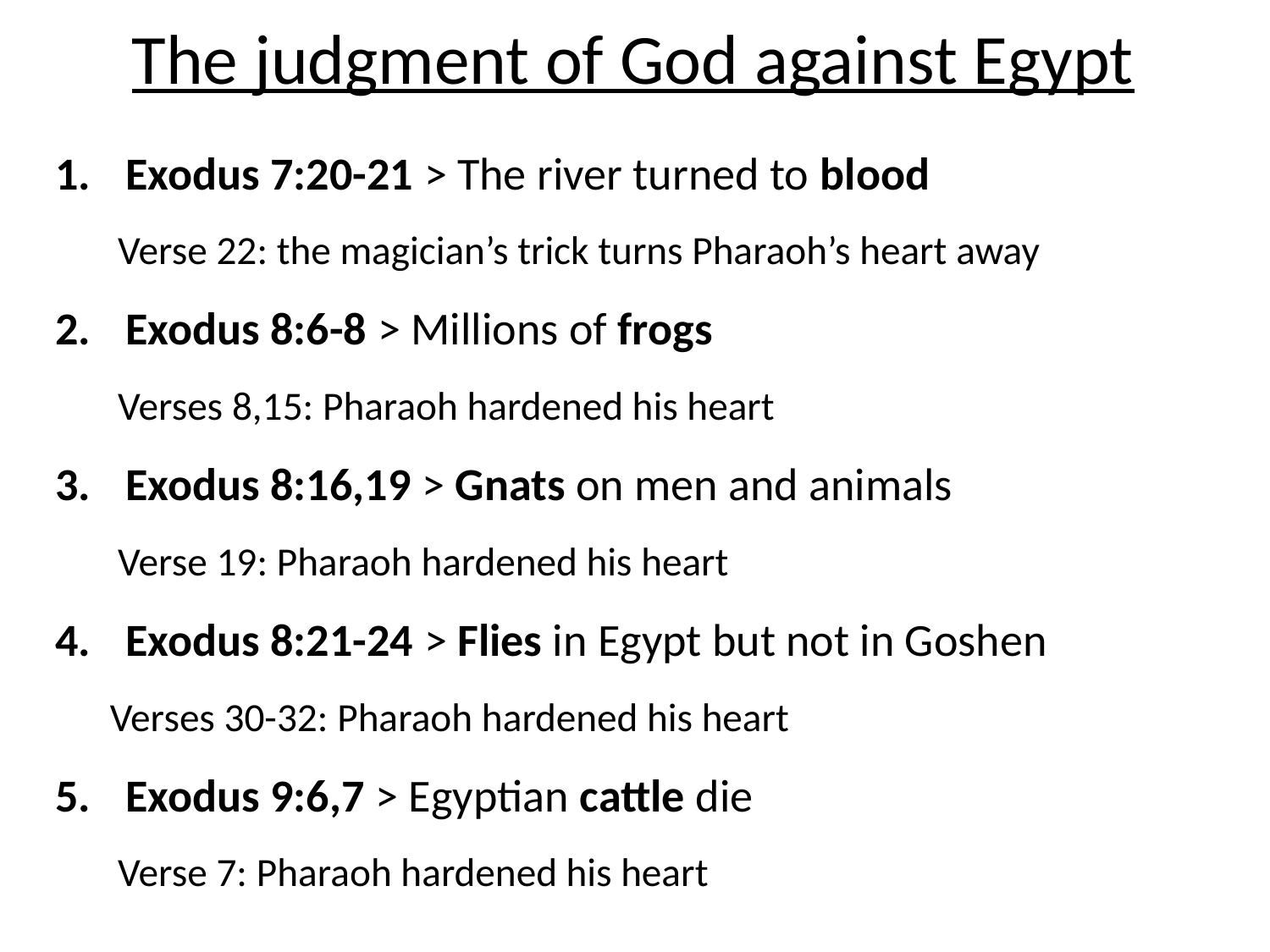

# The judgment of God against Egypt
Exodus 7:20-21 > The river turned to blood
Verse 22: the magician’s trick turns Pharaoh’s heart away
Exodus 8:6-8 > Millions of frogs
Verses 8,15: Pharaoh hardened his heart
Exodus 8:16,19 > Gnats on men and animals
Verse 19: Pharaoh hardened his heart
Exodus 8:21-24 > Flies in Egypt but not in Goshen
Verses 30-32: Pharaoh hardened his heart
Exodus 9:6,7 > Egyptian cattle die
Verse 7: Pharaoh hardened his heart